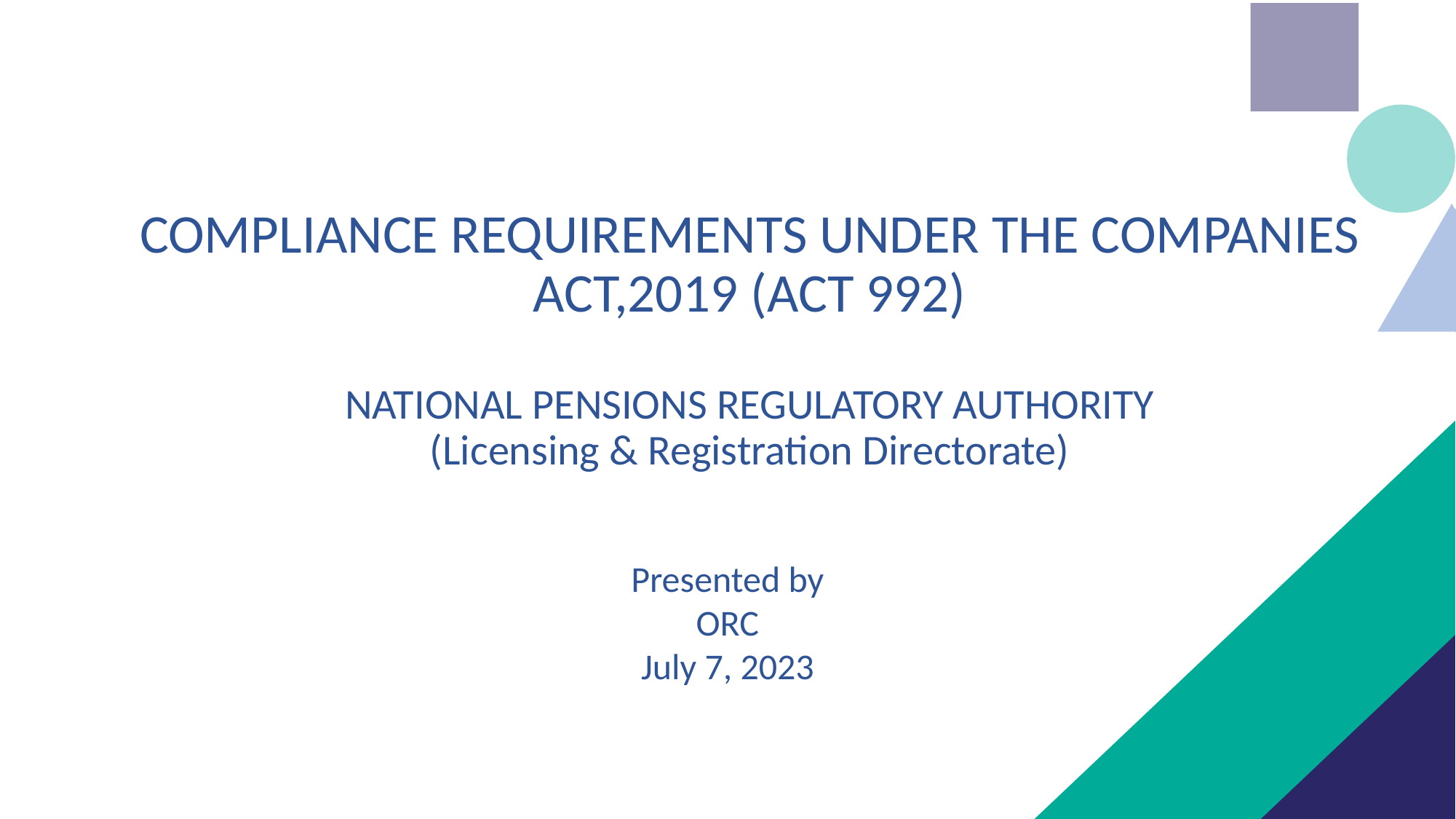

# COMPLIANCE REQUIREMENTS UNDER THE COMPANIES ACT,2019 (ACT 992) NATIONAL PENSIONS REGULATORY AUTHORITY (Licensing & Registration Directorate)

Presented by
ORC
July 7, 2023